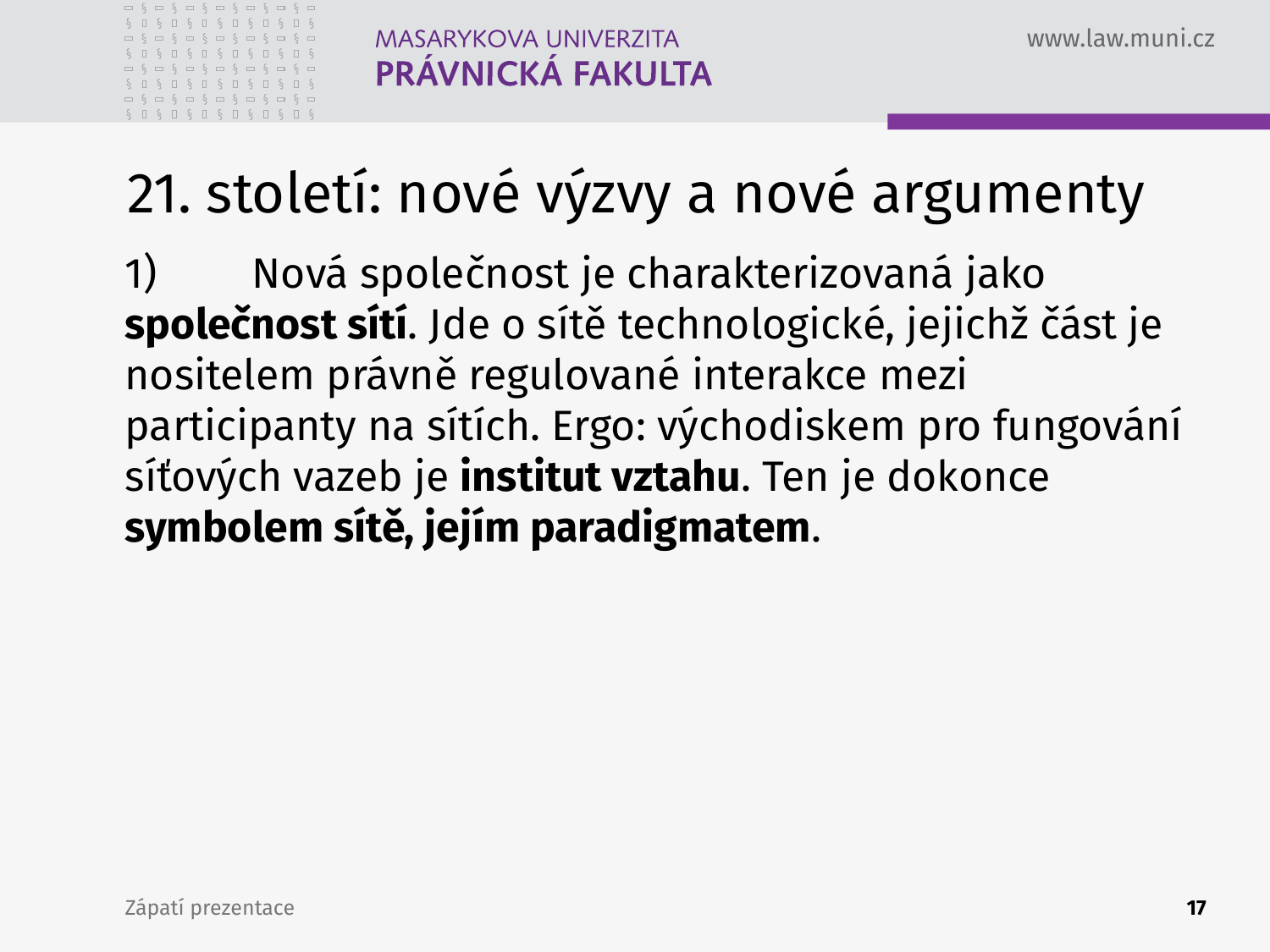

# 21. století: nové výzvy a nové argumenty
1)	Nová společnost je charakterizovaná jako společnost sítí. Jde o sítě technologické, jejichž část je nositelem právně regulované interakce mezi participanty na sítích. Ergo: východiskem pro fungování síťových vazeb je institut vztahu. Ten je dokonce symbolem sítě, jejím paradigmatem.
Zápatí prezentace
17